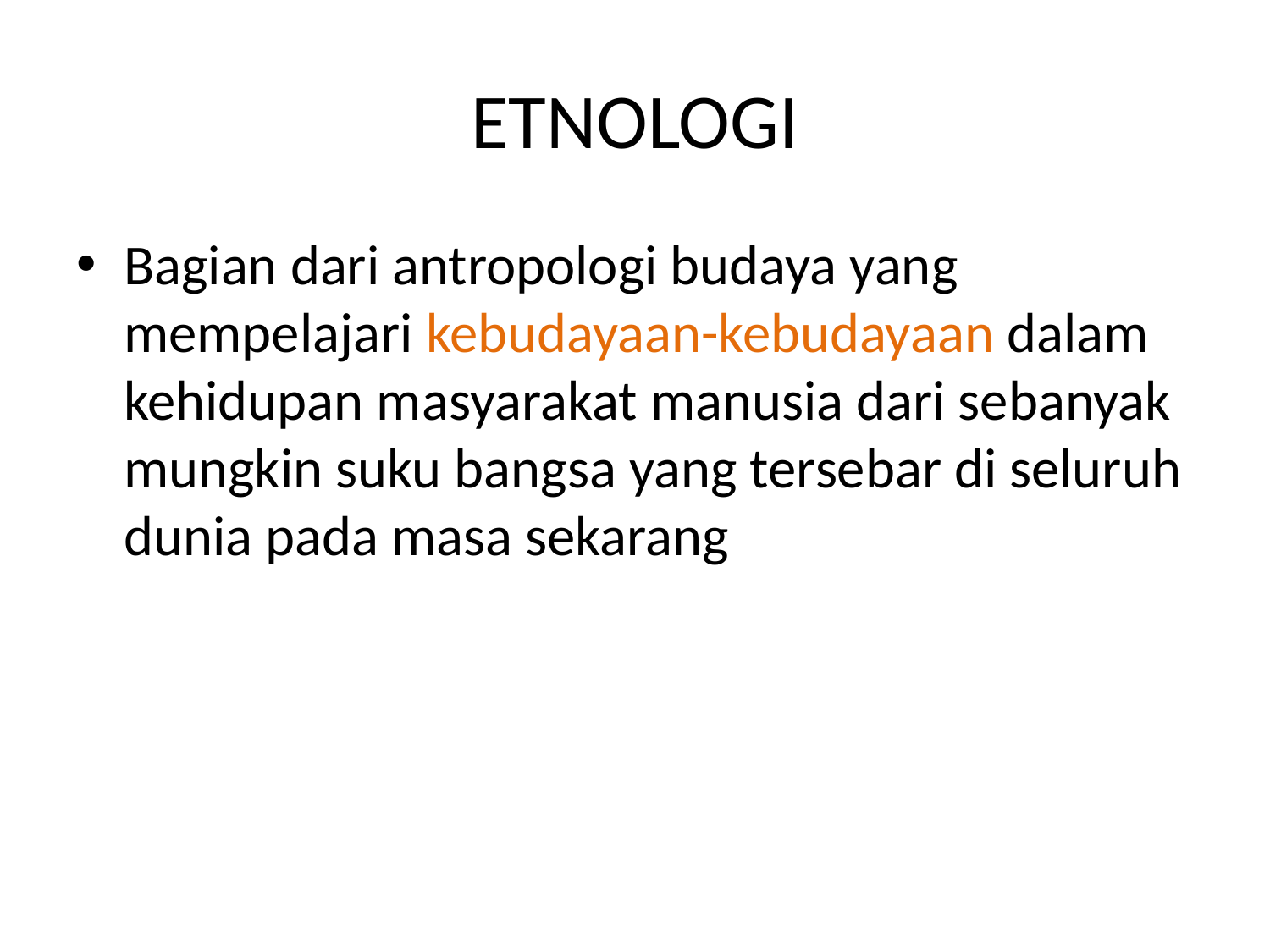

# ETNOLOGI
Bagian dari antropologi budaya yang mempelajari kebudayaan-kebudayaan dalam kehidupan masyarakat manusia dari sebanyak mungkin suku bangsa yang tersebar di seluruh dunia pada masa sekarang